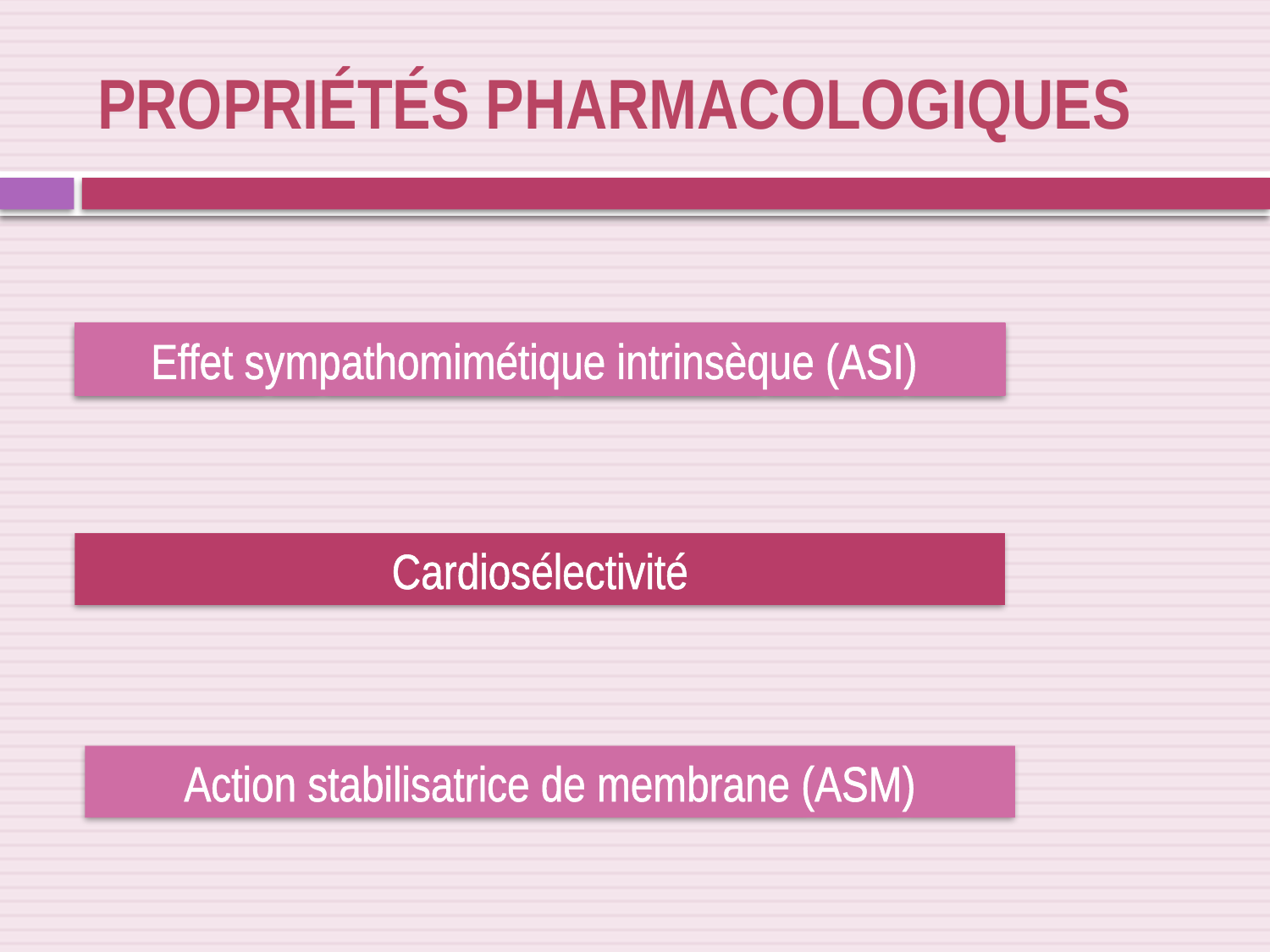

# Propriétés pharmacologiques
Effet sympathomimétique intrinsèque (ASI)
Cardiosélectivité
Action stabilisatrice de membrane (ASM)